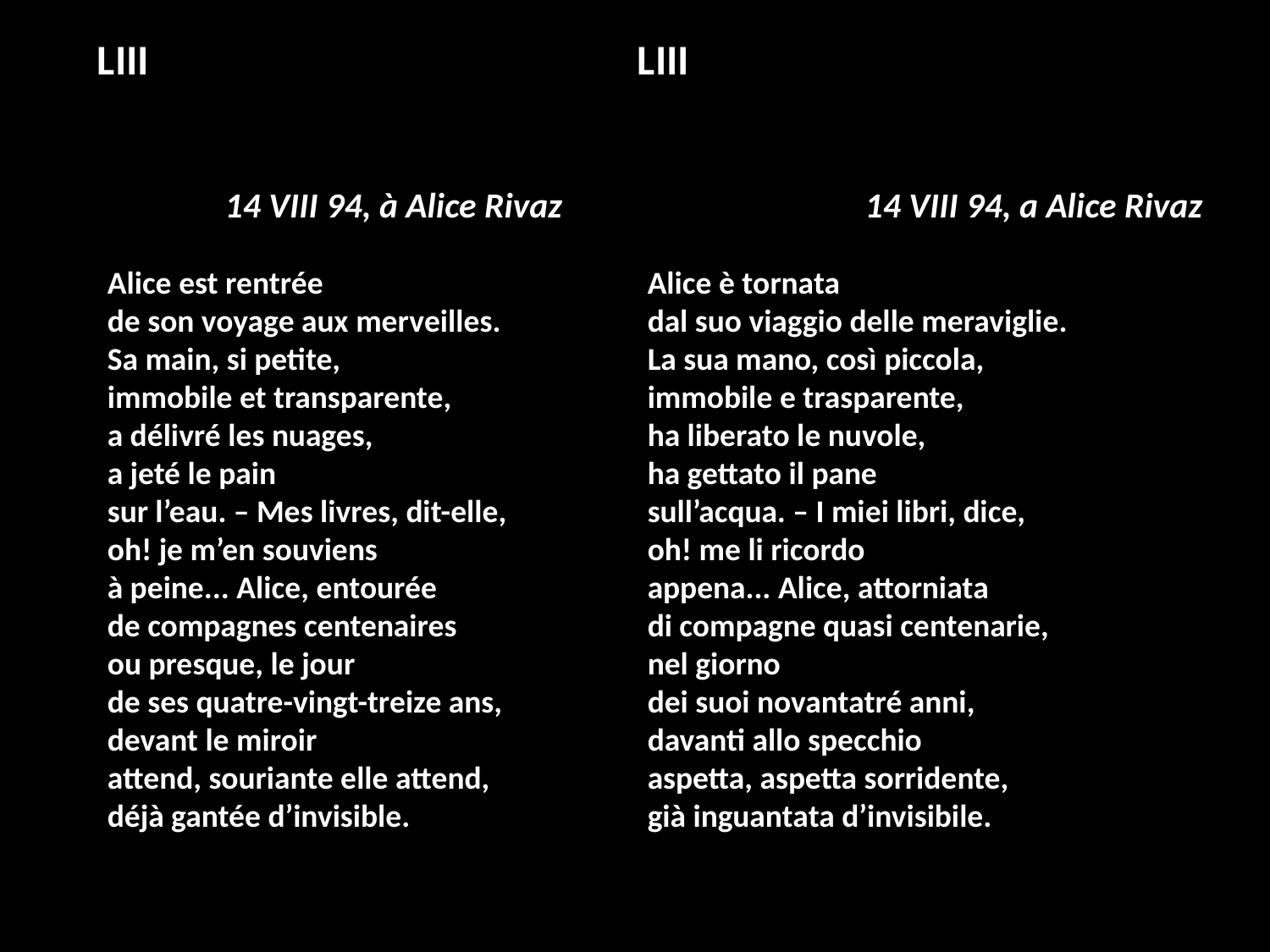

LIII

LIII
14 VIII 94, à Alice Rivaz

Alice est rentrée
de son voyage aux merveilles.
Sa main, si petite,
immobile et transparente,
a délivré les nuages,
a jeté le pain
sur l’eau. – Mes livres, dit-elle,
oh! je m’en souviens
à peine... Alice, entourée
de compagnes centenaires
ou presque, le jour
de ses quatre-vingt-treize ans,
devant le miroir
attend, souriante elle attend,
déjà gantée d’invisible.

14 VIII 94, a Alice Rivaz

Alice è tornata
dal suo viaggio delle meraviglie.
La sua mano, così piccola,
immobile e trasparente,
ha liberato le nuvole,
ha gettato il pane
sull’acqua. – I miei libri, dice,
oh! me li ricordo
appena... Alice, attorniata
di compagne quasi centenarie,
nel giorno
dei suoi novantatré anni,
davanti allo specchio
aspetta, aspetta sorridente,
già inguantata d’invisibile.